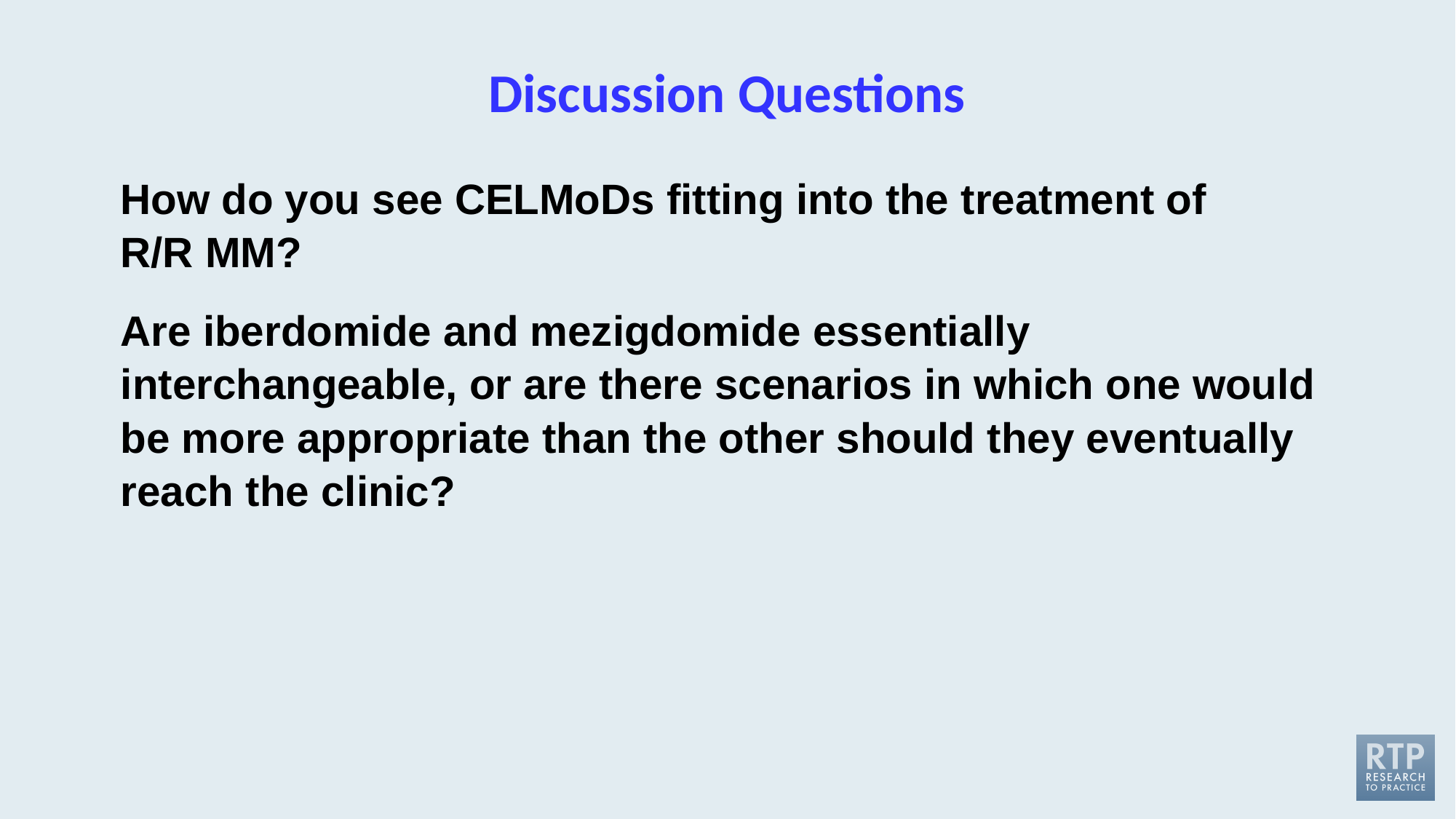

# Discussion Questions
How do you see CELMoDs fitting into the treatment of
R/R MM?
Are iberdomide and mezigdomide essentially interchangeable, or are there scenarios in which one would be more appropriate than the other should they eventually reach the clinic?